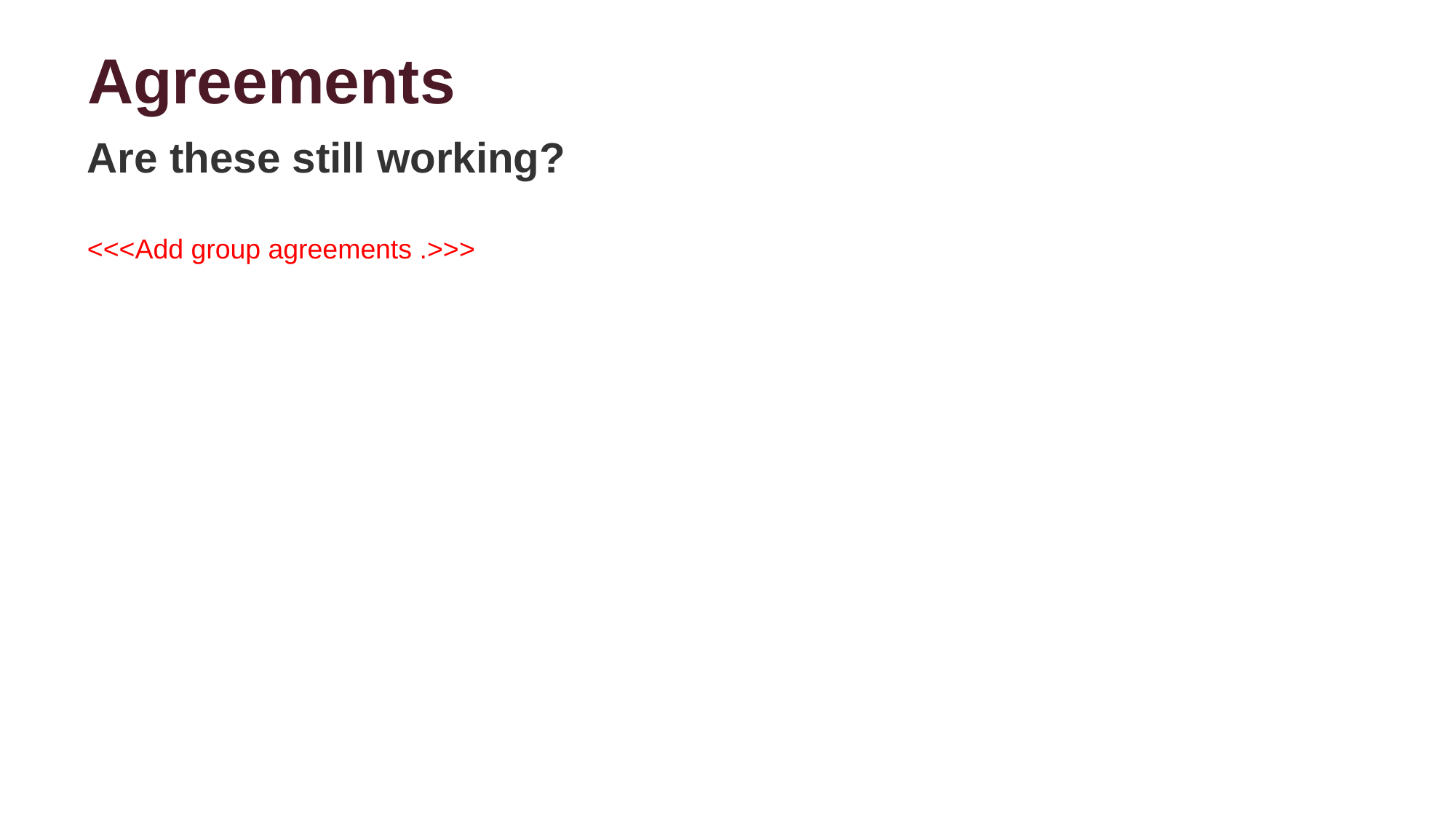

# Agreements
Are these still working?
<<<Add group agreements .>>>